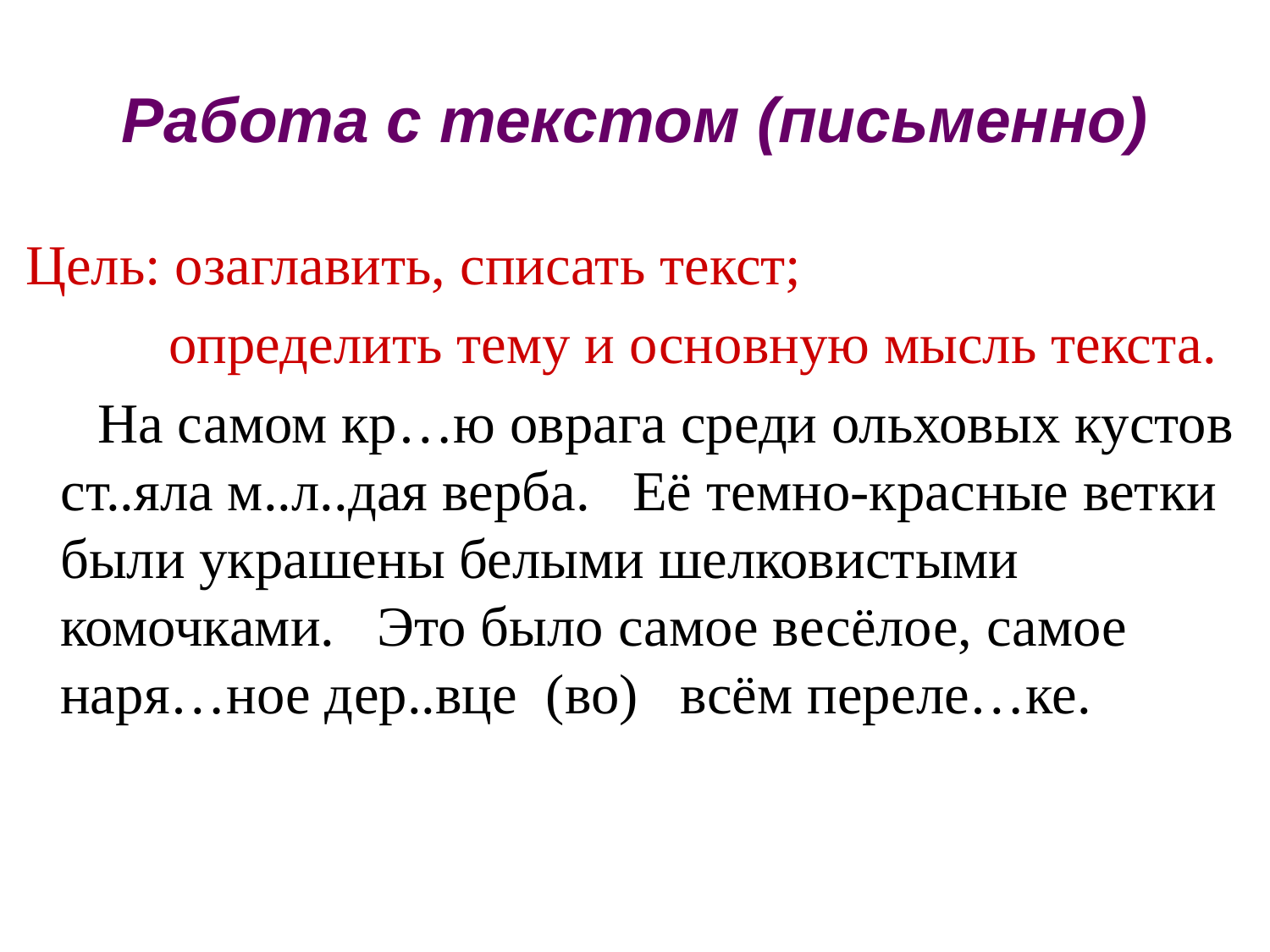

# Работа с текстом (письменно)
 Цель: озаглавить, списать текст;
           определить тему и основную мысль текста.
      На самом кр…ю оврага среди ольховых кустов ст..яла м..л..дая верба.   Её темно-красные ветки были украшены белыми шелковистыми комочками.   Это было самое весёлое, самое наря…ное дер..вце  (во)   всём переле…ке.